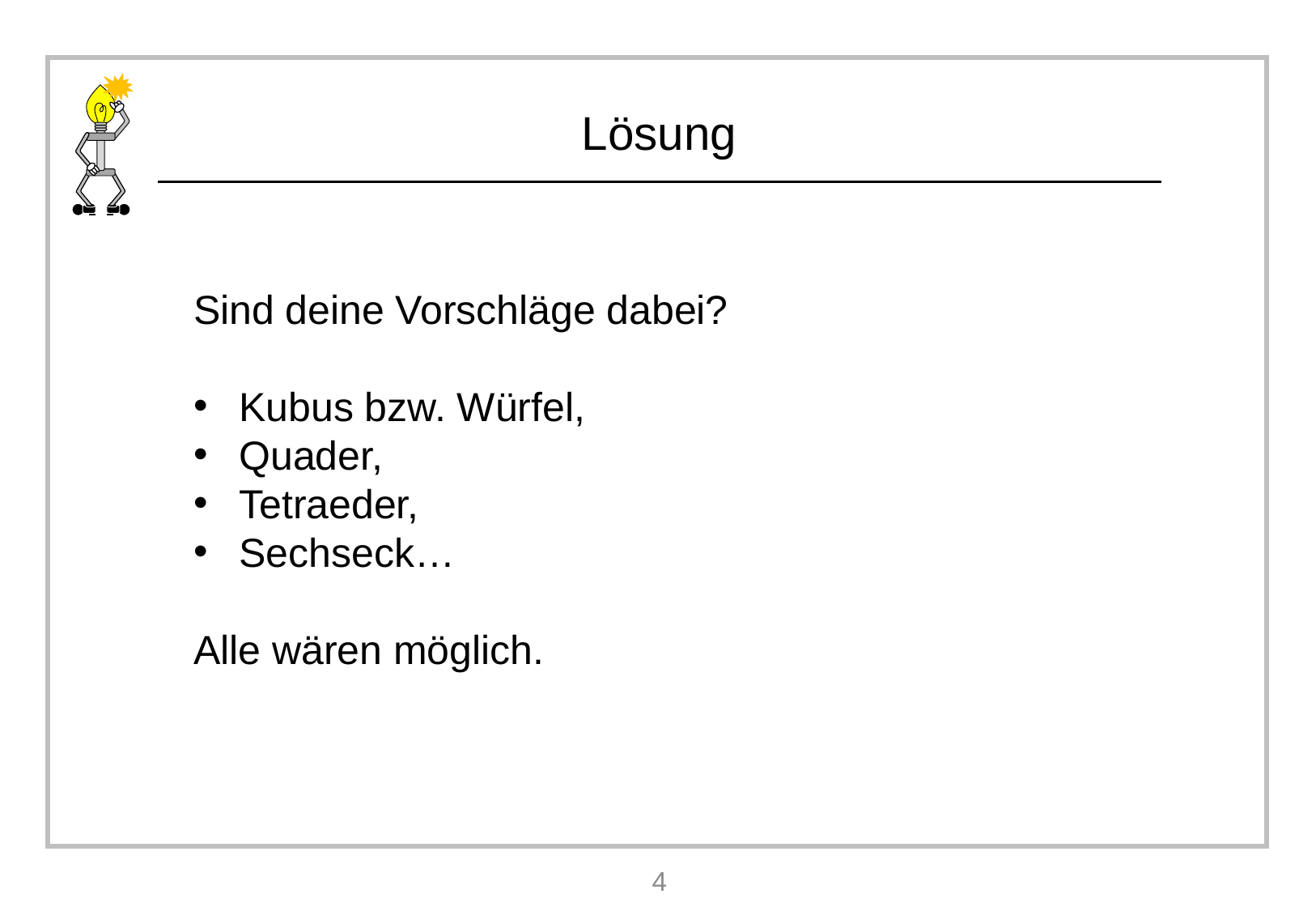

Sind deine Vorschläge dabei?

Kubus bzw. Würfel,
Quader,
Tetraeder,
Sechseck…

Alle wären möglich.
4